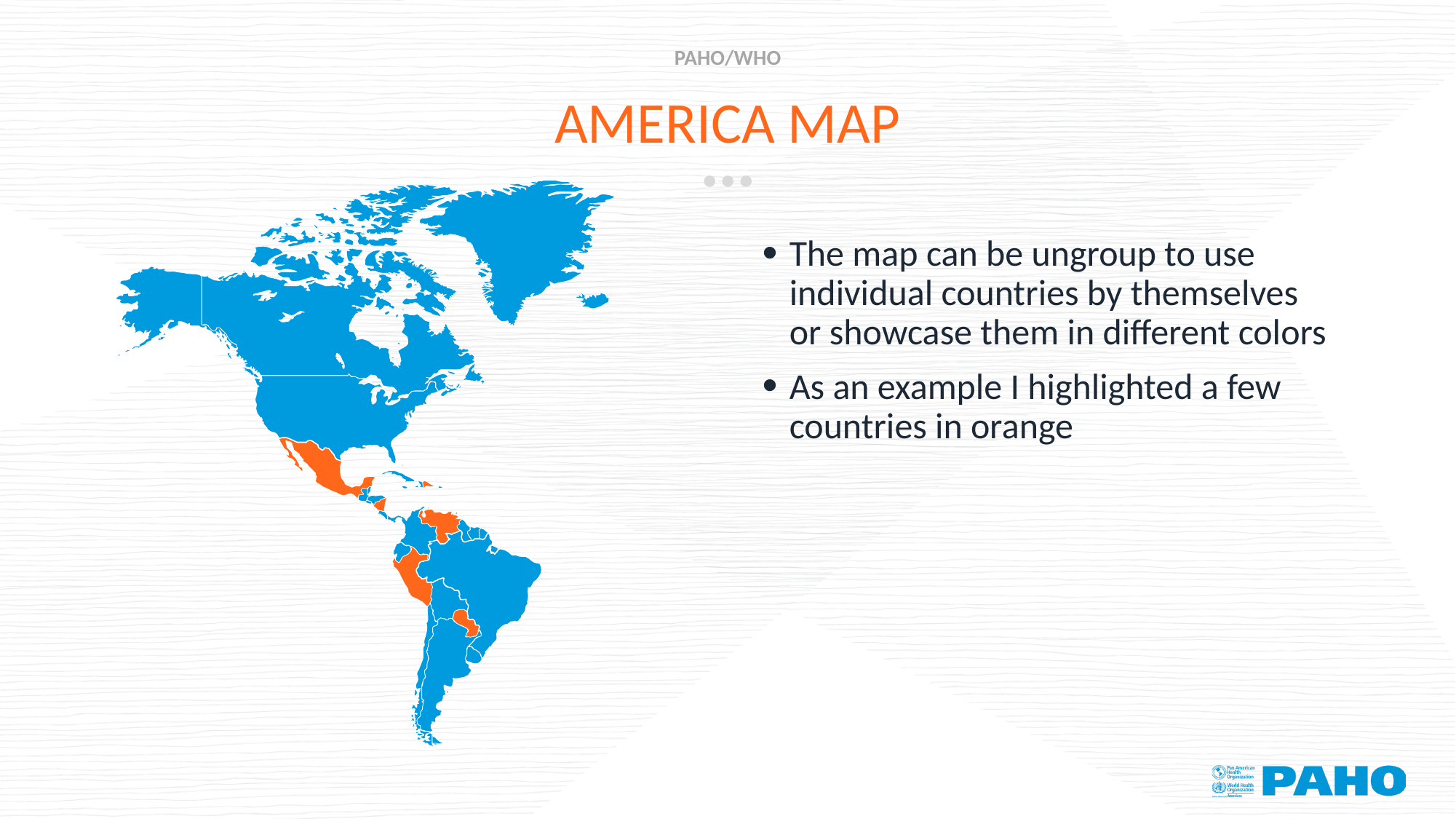

# AMERICA MAP

The map can be ungroup to use individual countries by themselves or showcase them in different colors
As an example I highlighted a few countries in orange